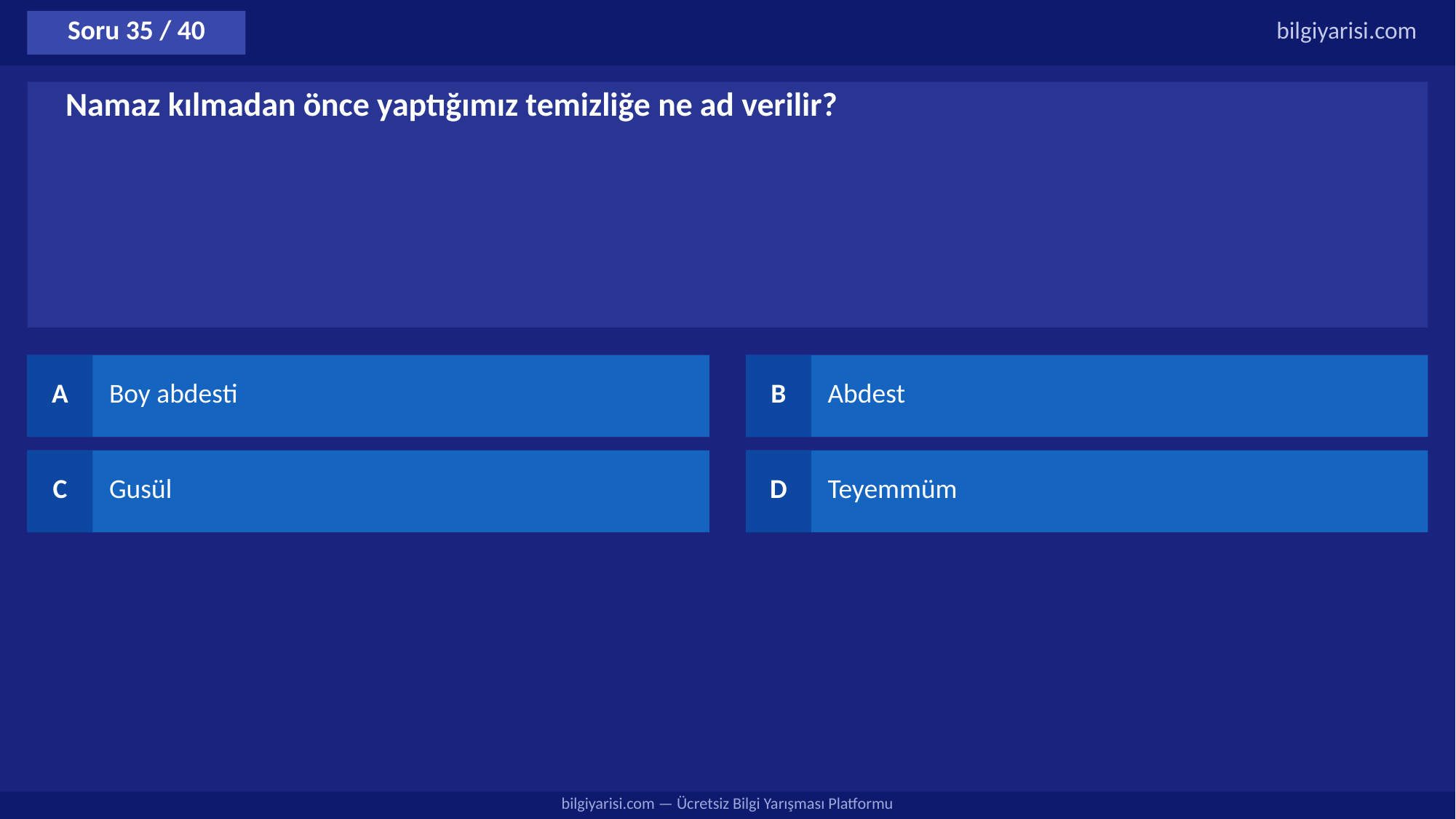

Soru 35 / 40
bilgiyarisi.com

Namaz kılmadan önce yaptığımız temizliğe ne ad verilir?

A
Boy abdesti

B
Abdest

C
Gusül

D
Teyemmüm
bilgiyarisi.com — Ücretsiz Bilgi Yarışması Platformu